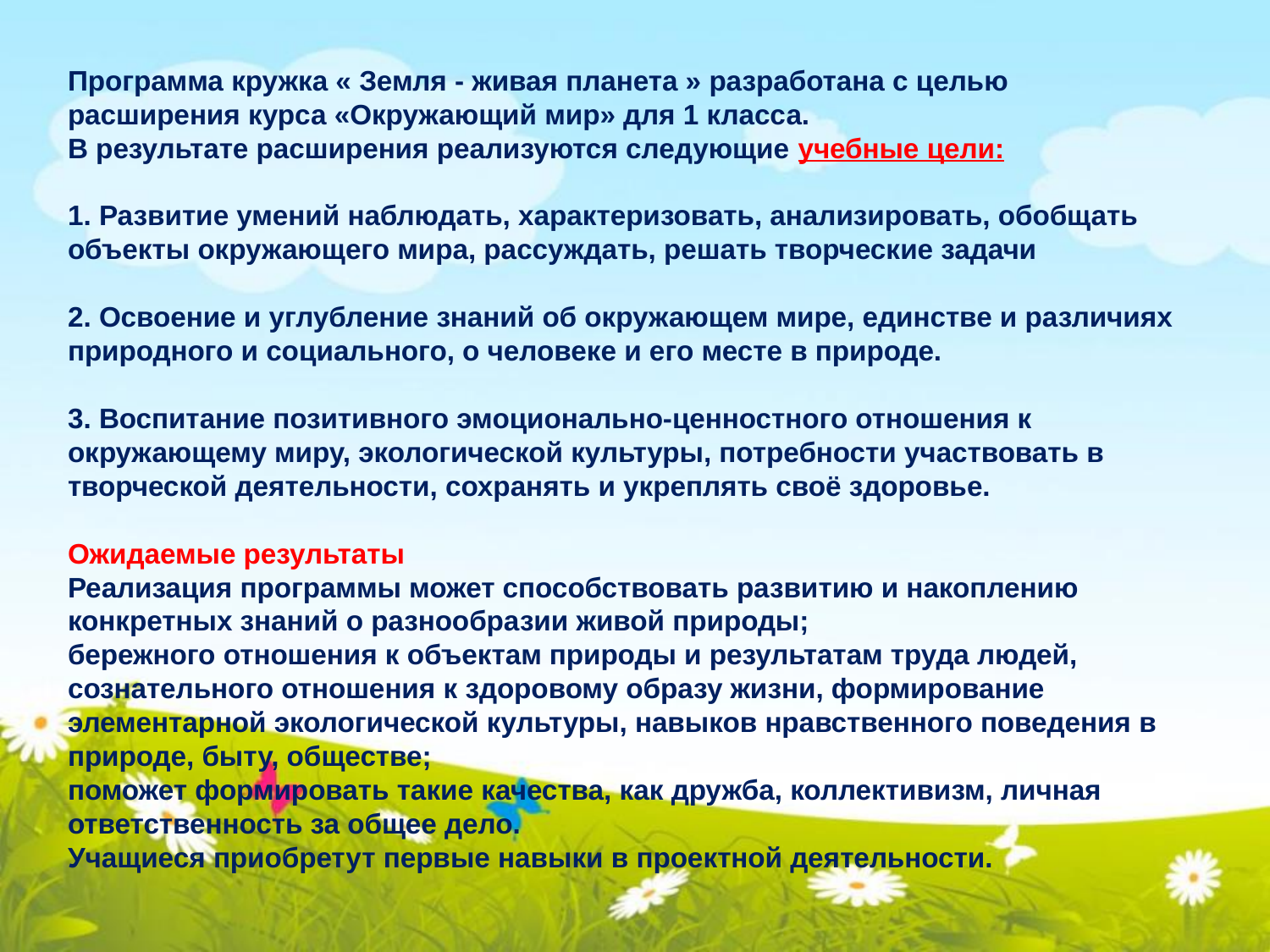

Программа кружка « Земля - живая планета » разработана с целью расширения курса «Окружающий мир» для 1 класса.
В результате расширения реализуются следующие учебные цели:
1. Развитие умений наблюдать, характеризовать, анализировать, обобщать объекты окружающего мира, рассуждать, решать творческие задачи
2. Освоение и углубление знаний об окружающем мире, единстве и различиях природного и социального, о человеке и его месте в природе.
3. Воспитание позитивного эмоционально-ценностного отношения к окружающему миру, экологической культуры, потребности участвовать в творческой деятельности, сохранять и укреплять своё здоровье.
Ожидаемые результаты
Реализация программы может способствовать развитию и накоплению конкретных знаний о разнообразии живой природы;
бережного отношения к объектам природы и результатам труда людей, сознательного отношения к здоровому образу жизни, формирование элементарной экологической культуры, навыков нравственного поведения в природе, быту, обществе;
поможет формировать такие качества, как дружба, коллективизм, личная ответственность за общее дело.
Учащиеся приобретут первые навыки в проектной деятельности.